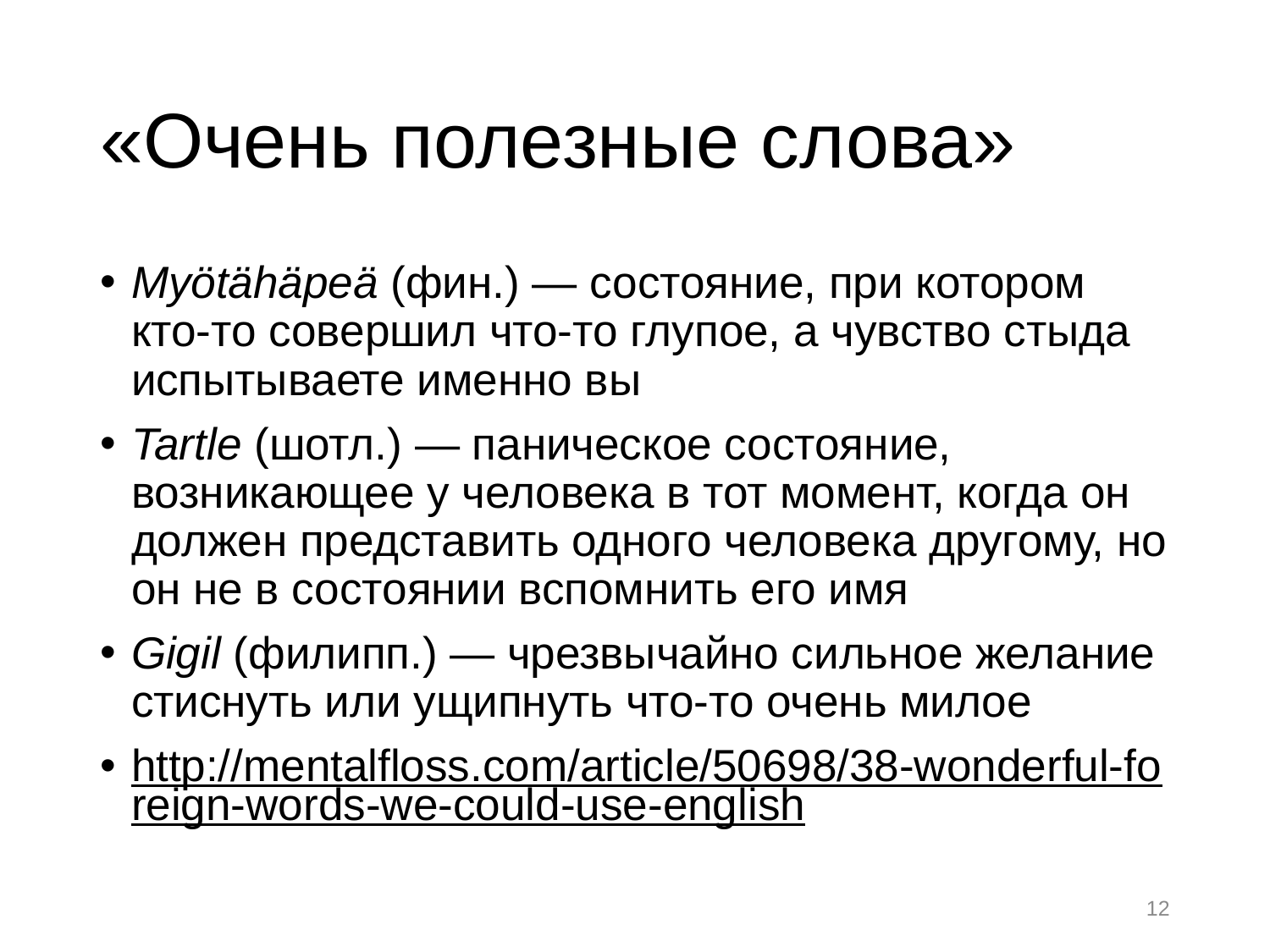

# «Очень полезные слова»
Myötähäpeä (фин.) — состояние, при котором кто-то совершил что-то глупое, а чувство стыда испытываете именно вы
Tartle (шотл.) — паническое состояние, возникающее у человека в тот момент, когда он должен представить одного человека другому, но он не в состоянии вспомнить его имя
Gigil (филипп.) — чрезвычайно сильное желание стиснуть или ущипнуть что-то очень милое
http://mentalfloss.com/article/50698/38-wonderful-foreign-words-we-could-use-english

12